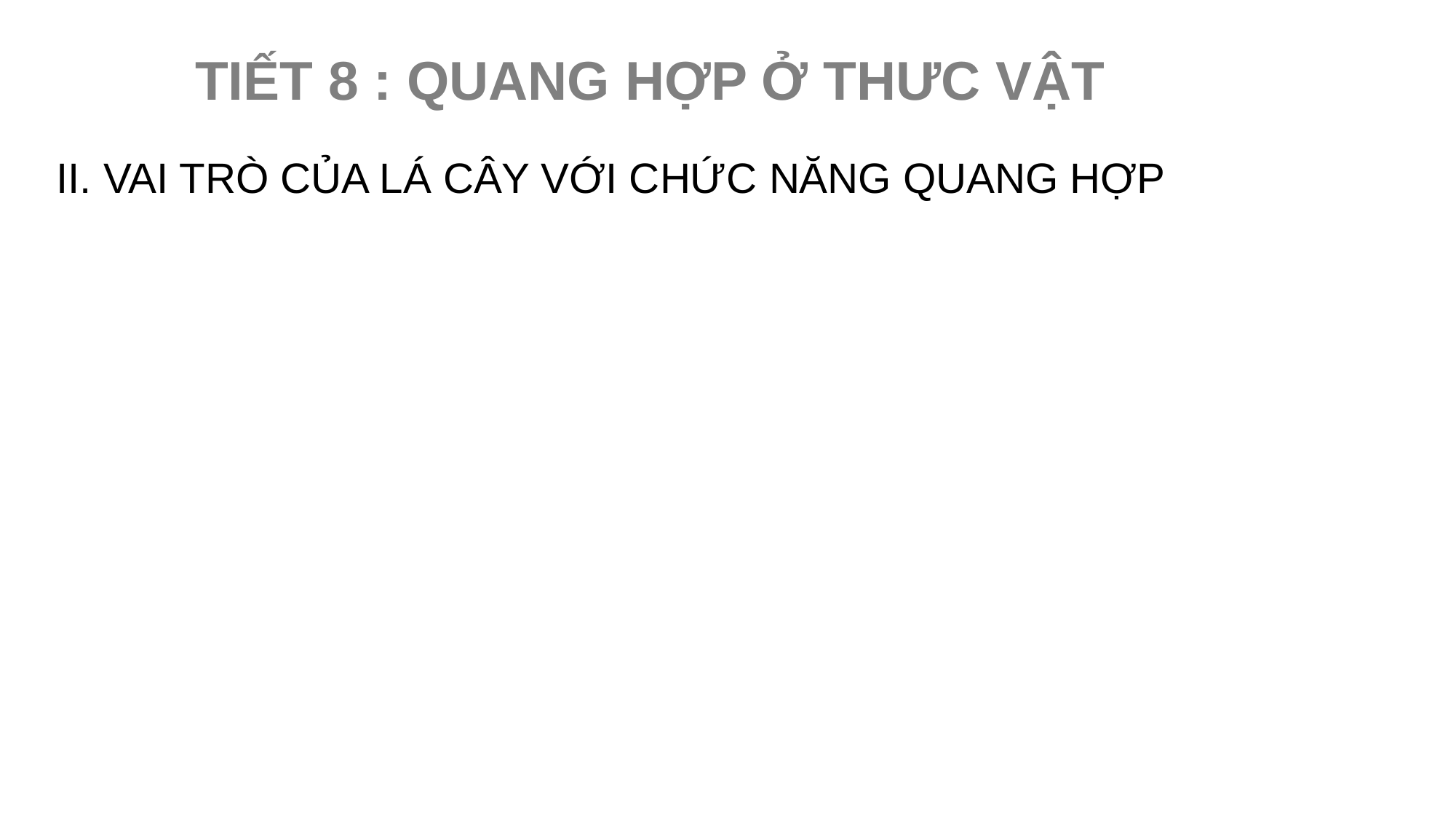

TIẾT 8 : QUANG HỢP Ở THƯC VẬT
II. VAI TRÒ CỦA LÁ CÂY VỚI CHỨC NĂNG QUANG HỢP